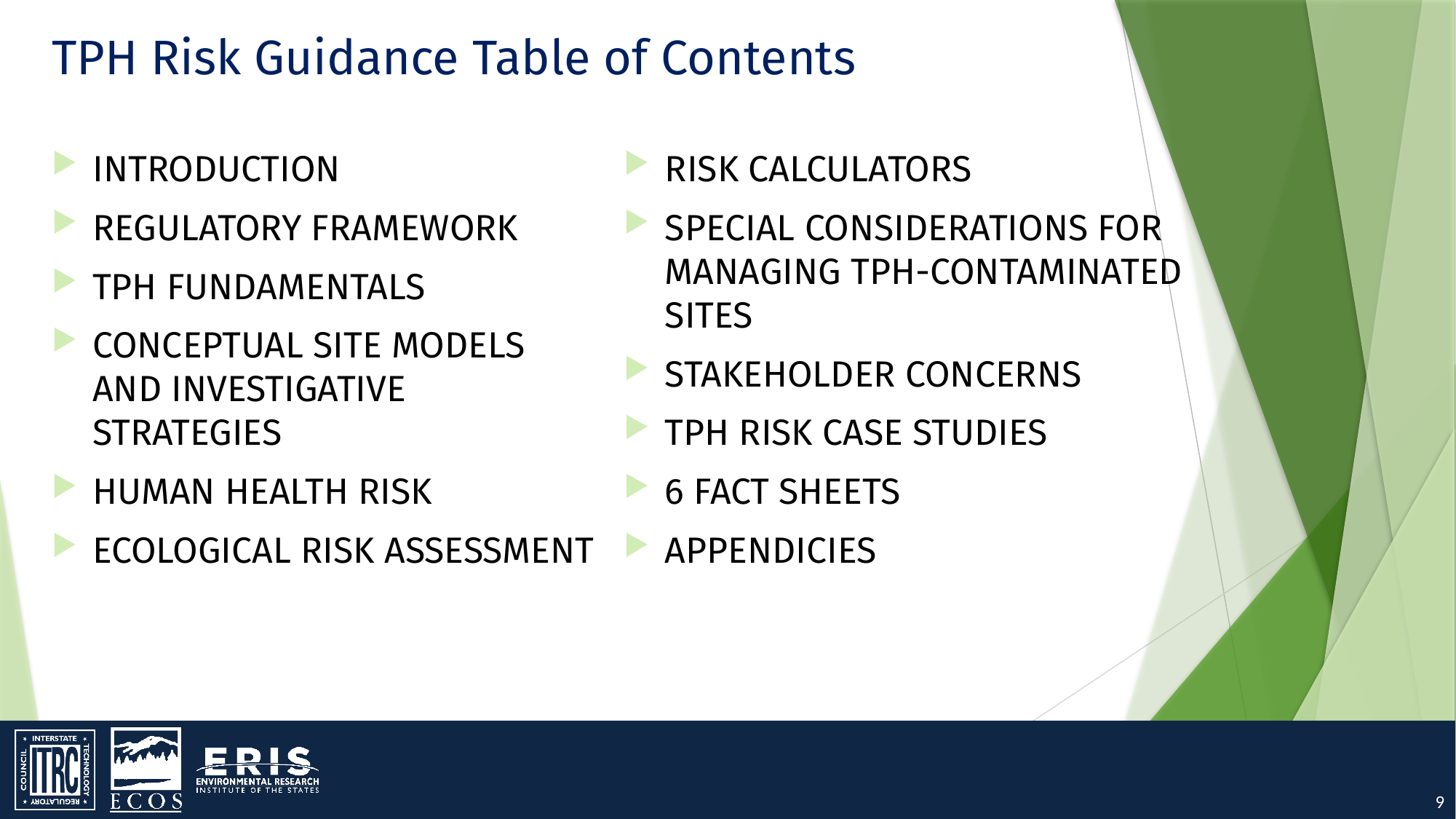

# TPH Risk Guidance Table of Contents
RISK CALCULATORS
SPECIAL CONSIDERATIONS FOR MANAGING TPH-CONTAMINATED SITES
STAKEHOLDER CONCERNS
TPH RISK CASE STUDIES
6 FACT SHEETS
APPENDICIES
INTRODUCTION
REGULATORY FRAMEWORK
TPH FUNDAMENTALS
CONCEPTUAL SITE MODELS AND INVESTIGATIVE STRATEGIES
HUMAN HEALTH RISK
ECOLOGICAL RISK ASSESSMENT